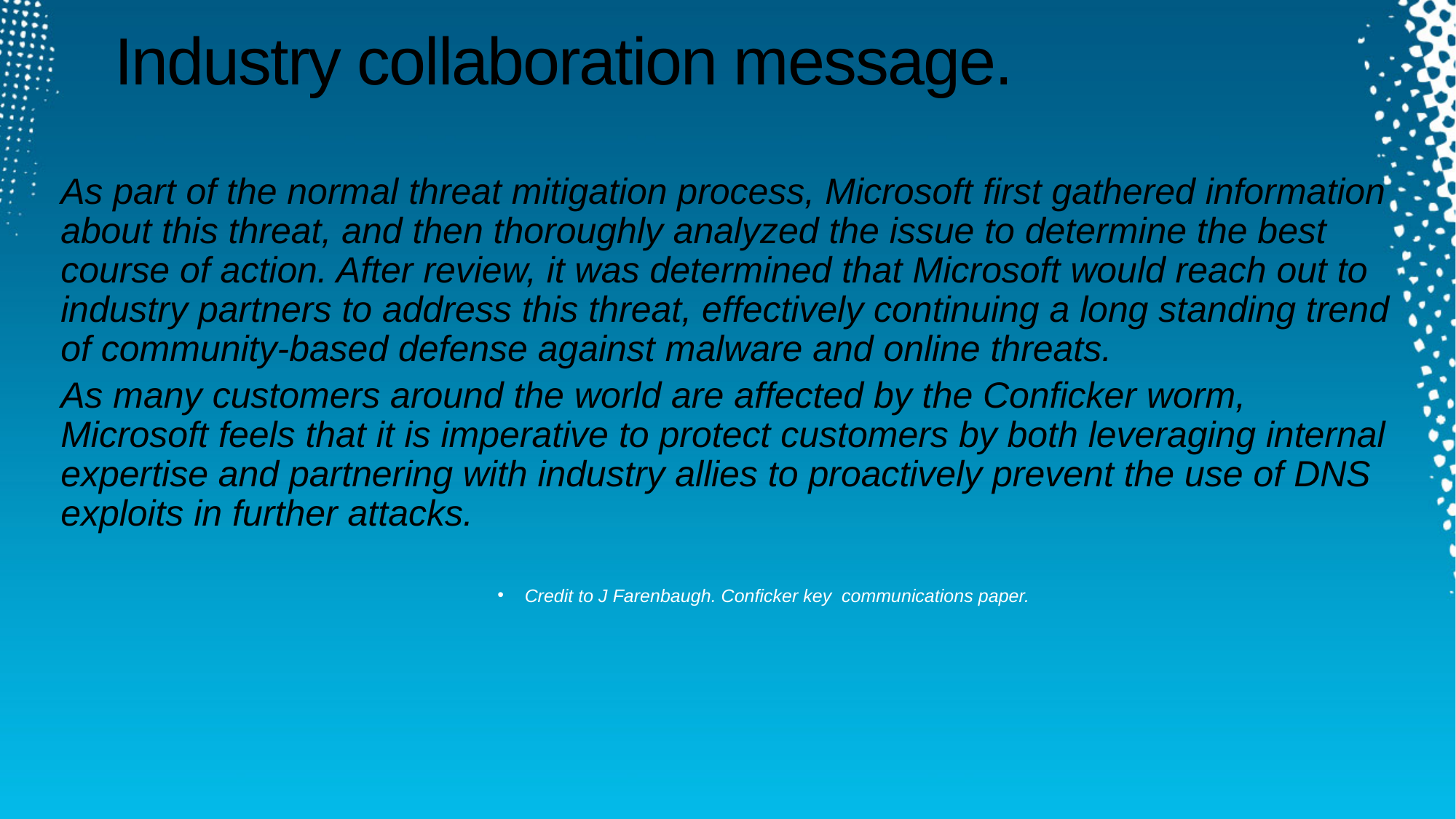

# Industry collaboration message.
As part of the normal threat mitigation process, Microsoft first gathered information about this threat, and then thoroughly analyzed the issue to determine the best course of action. After review, it was determined that Microsoft would reach out to industry partners to address this threat, effectively continuing a long standing trend of community-based defense against malware and online threats.
As many customers around the world are affected by the Conficker worm, Microsoft feels that it is imperative to protect customers by both leveraging internal expertise and partnering with industry allies to proactively prevent the use of DNS exploits in further attacks.

Credit to J Farenbaugh. Conficker key  communications paper.